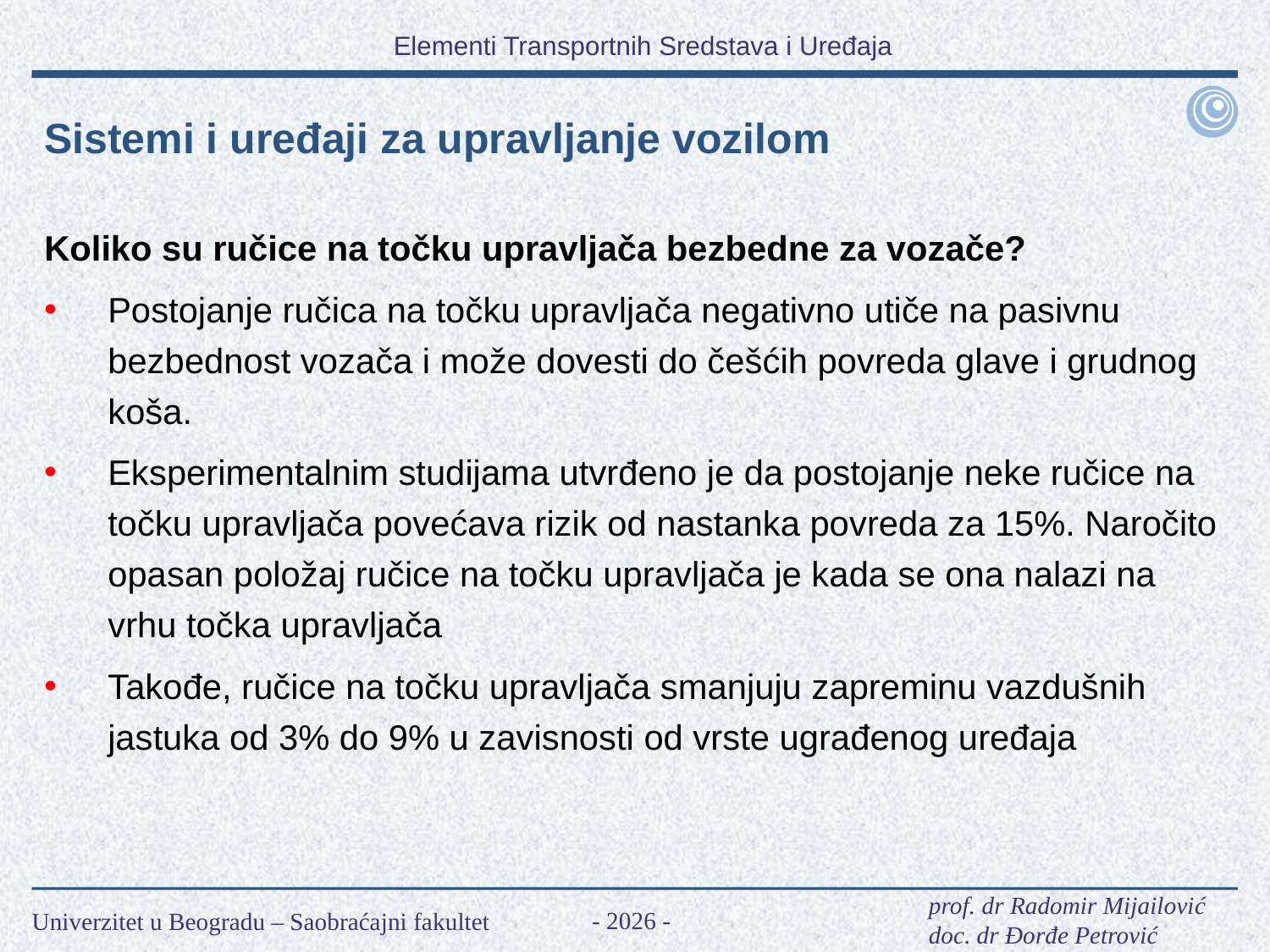

Sistemi i uređaji za upravljanje vozilom
Koliko su ručice na točku upravljača bezbedne za vozače?
Postojanje ručica na točku upravljača negativno utiče na pasivnu bezbednost vozača i može dovesti do češćih povreda glave i grudnog koša.
Eksperimentalnim studijama utvrđeno je da postojanje neke ručice na točku upravljača povećava rizik od nastanka povreda za 15%. Naročito opasan položaj ručice na točku upravljača je kada se ona nalazi na vrhu točka upravljača
Takođe, ručice na točku upravljača smanjuju zapreminu vazdušnih jastuka od 3% do 9% u zavisnosti od vrste ugrađenog uređaja